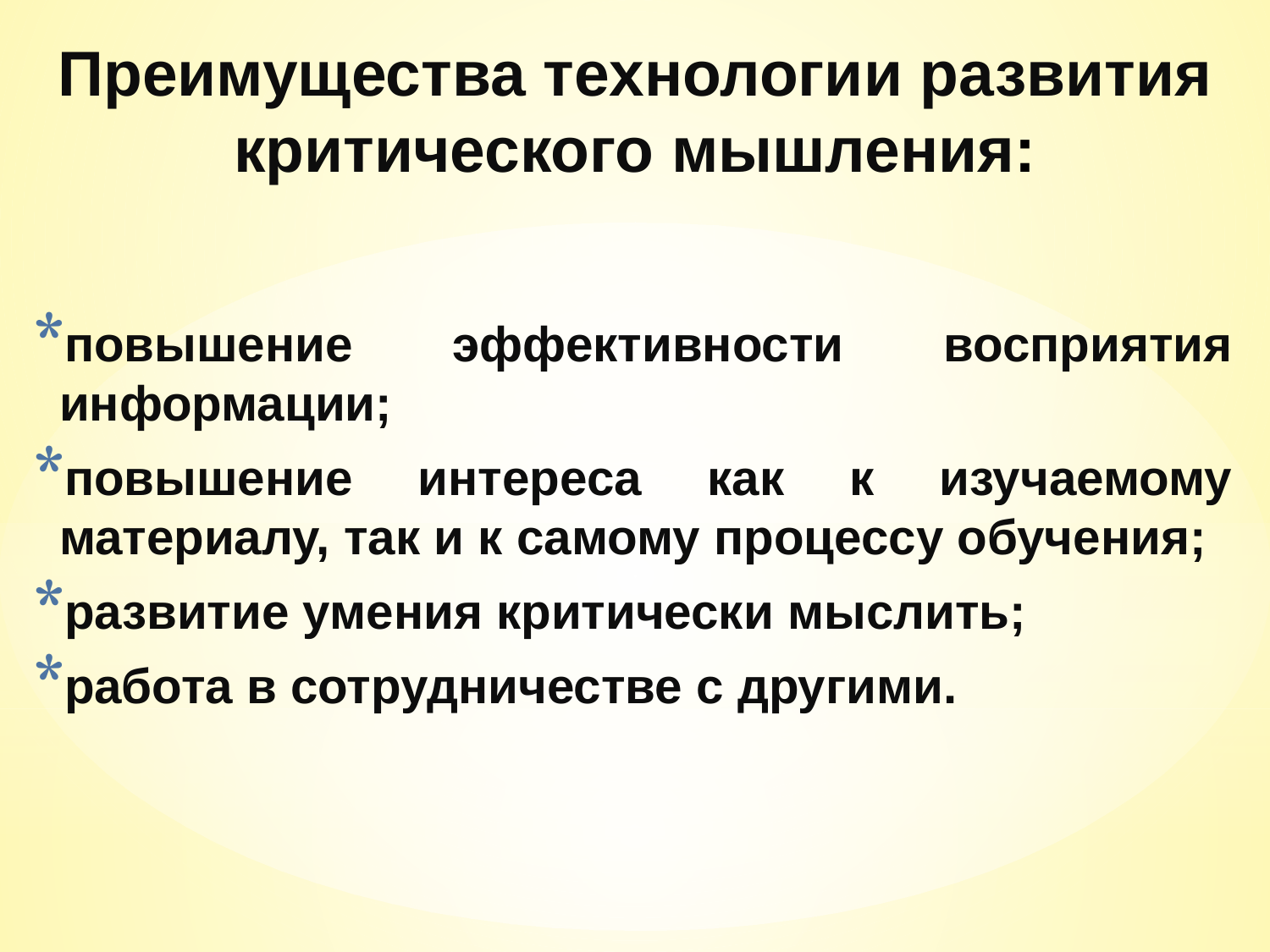

# Преимущества технологии развития критического мышления:
повышение эффективности восприятия информации;
повышение интереса как к изучаемому материалу, так и к самому процессу обучения;
развитие умения критически мыслить;
работа в сотрудничестве с другими.